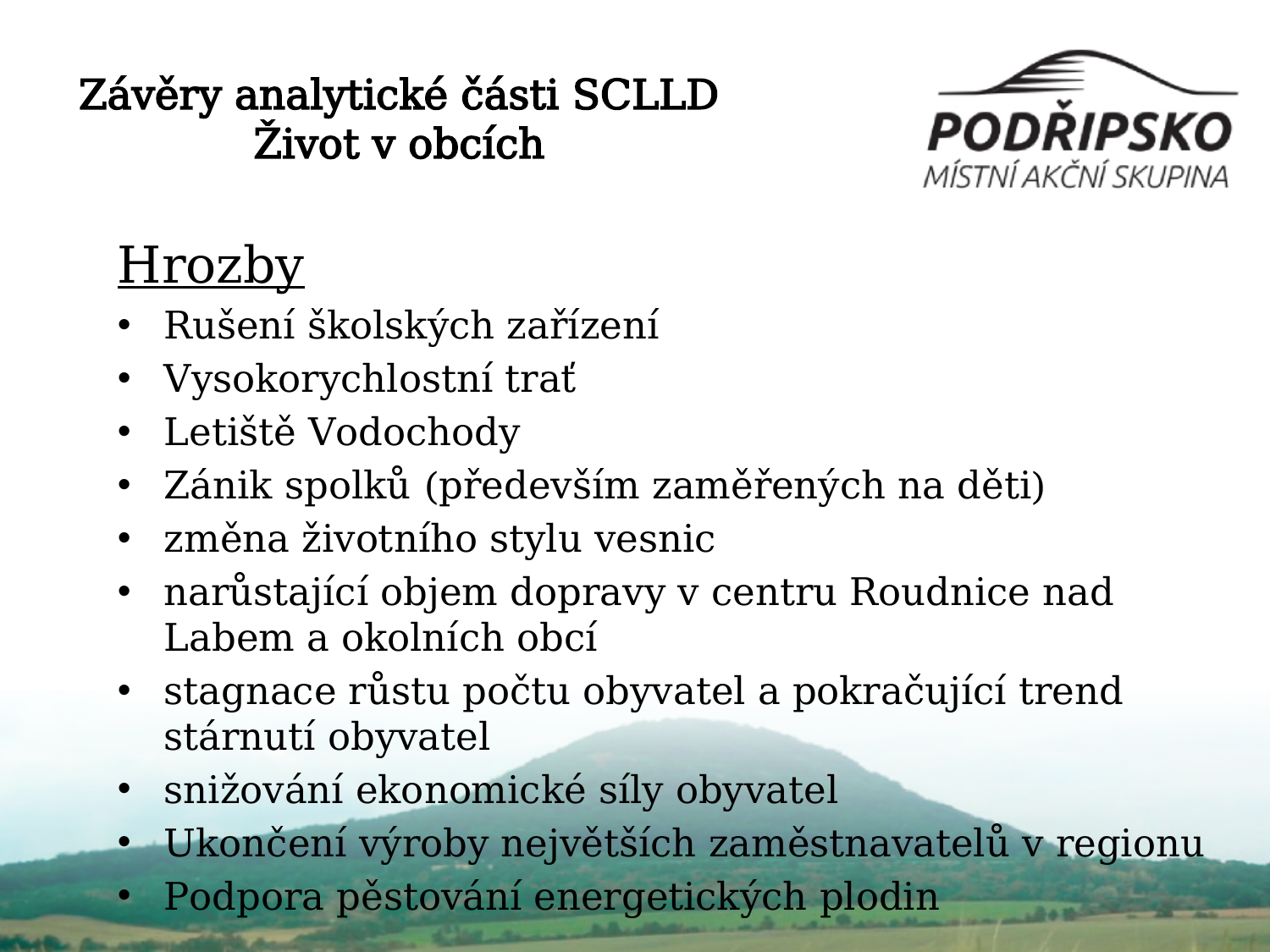

# Závěry analytické části SCLLD Život v obcích
Hrozby
Rušení školských zařízení
Vysokorychlostní trať
Letiště Vodochody
Zánik spolků (především zaměřených na děti)
změna životního stylu vesnic
narůstající objem dopravy v centru Roudnice nad Labem a okolních obcí
stagnace růstu počtu obyvatel a pokračující trend stárnutí obyvatel
snižování ekonomické síly obyvatel
Ukončení výroby největších zaměstnavatelů v regionu
Podpora pěstování energetických plodin